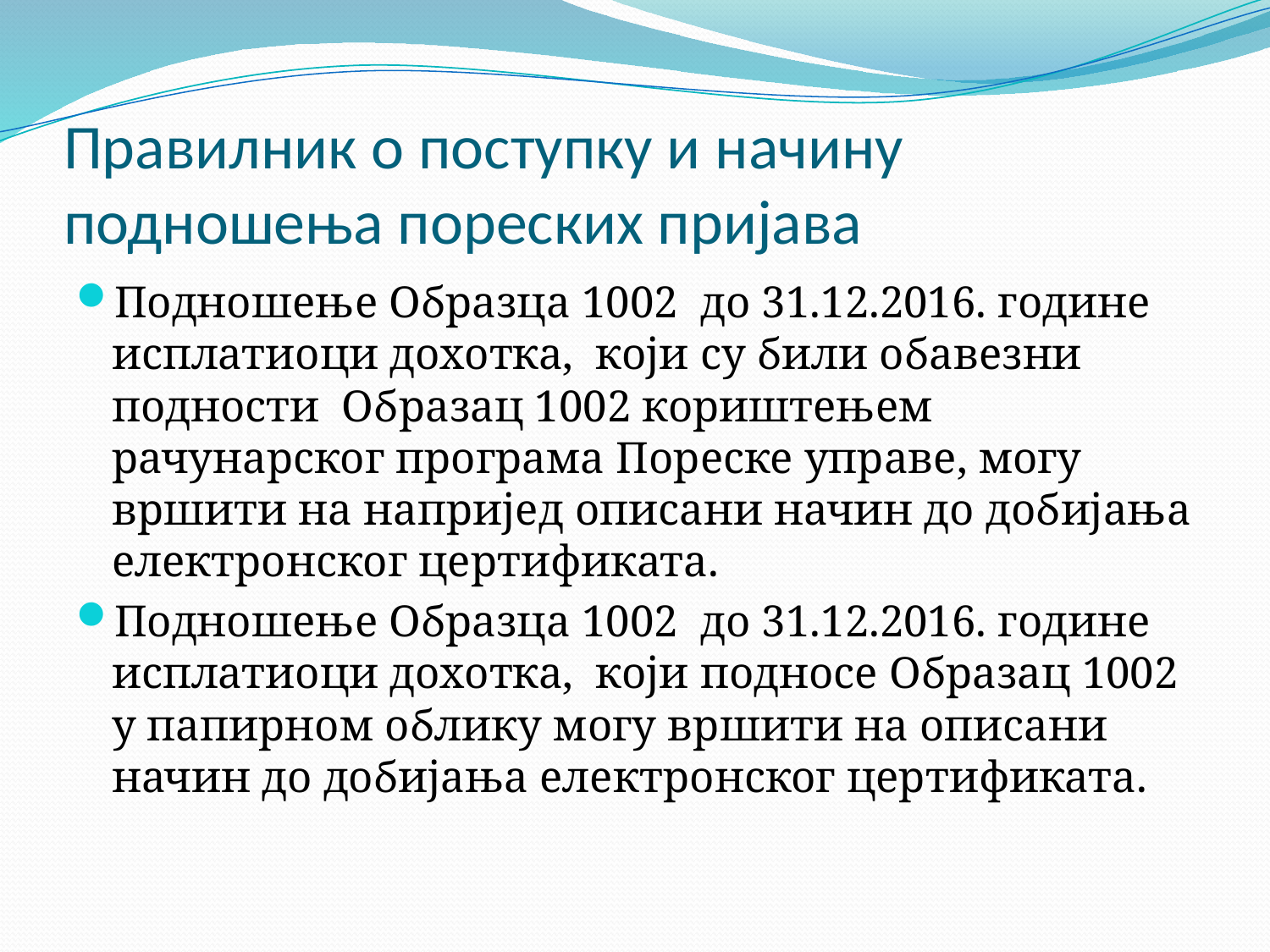

# Правилник о поступку и начину подношења пореских пријава
Подношење Образца 1002  до 31.12.2016. године исплатиоци дохотка,  који су били обавезни подности  Образац 1002 кориштењем рачунарског програма Пореске управе, могу вршити на напријед описани начин до добијања електронског цертификата.
Подношење Образца 1002  до 31.12.2016. године исплатиоци дохотка,  који подносе Образац 1002 у папирном облику могу вршити на описани начин до добијања електронског цертификата.